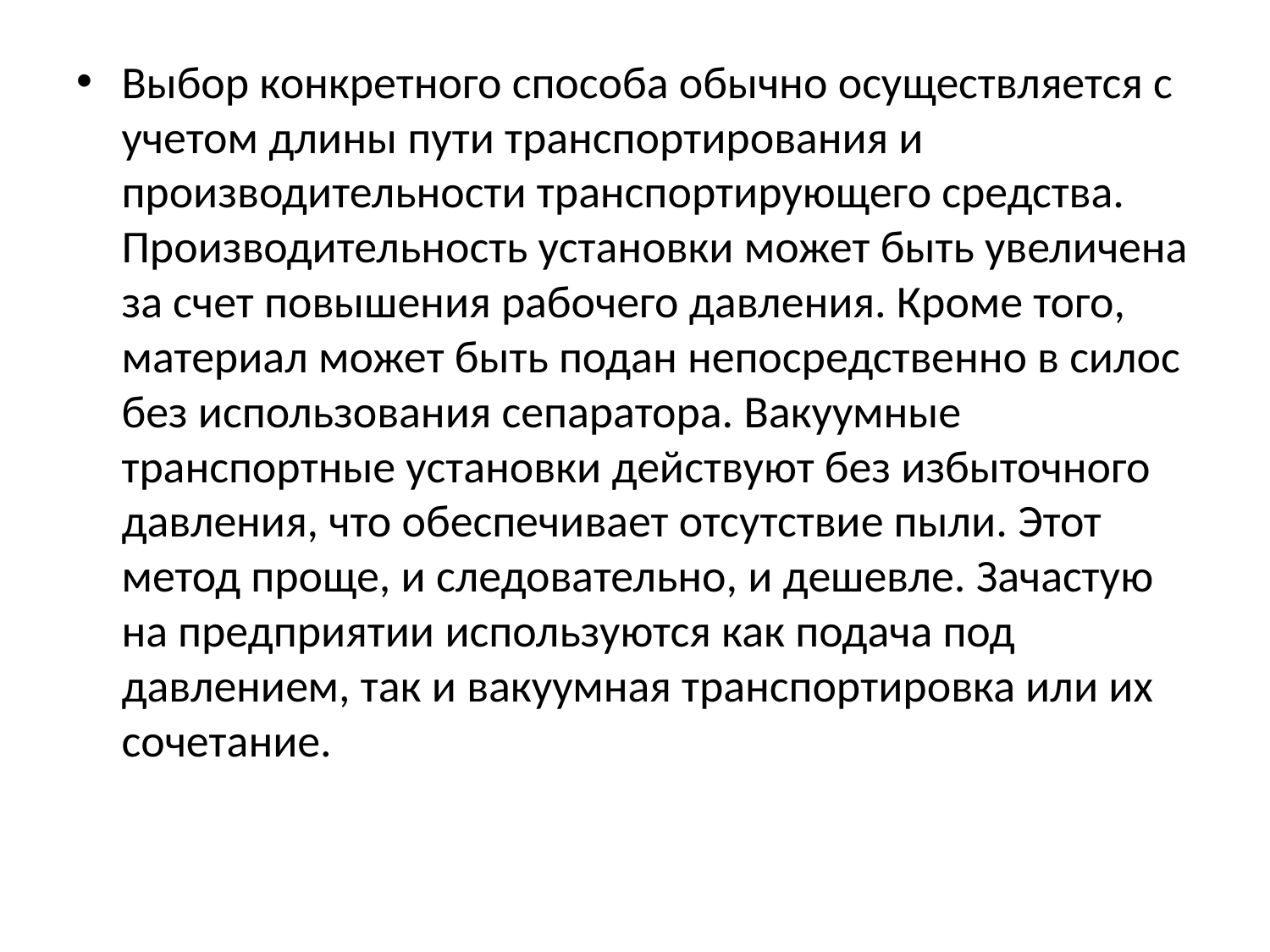

Выбор конкретного способа обычно осуществляется с учетом длины пути транспортирования и производительности транспортирующего средства. Производитель­ность установки может быть увеличена за счет повышения рабочего давления. Кроме того, материал может быть подан непосредственно в силос без использования сепаратора. Вакуумные транспортные установки действуют без избыточного давления, что обеспечивает отсутствие пыли. Этот метод проще, и следовательно, и дешевле. Зачастую на предприятии используются как подача под давлением, так и вакуумная транспортировка или их сочетание.